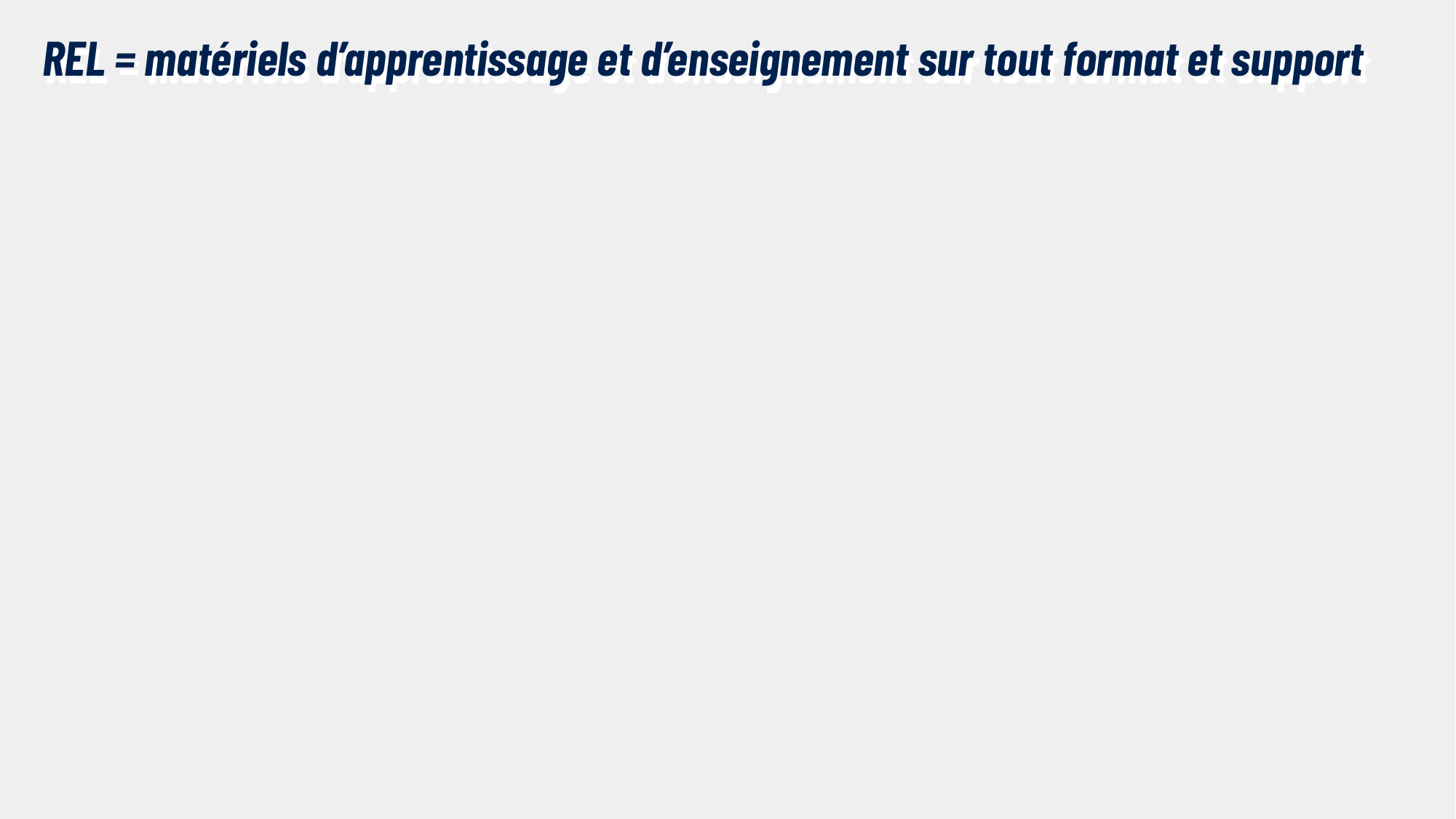

REL = matériels d’apprentissage et d’enseignement sur tout format et support